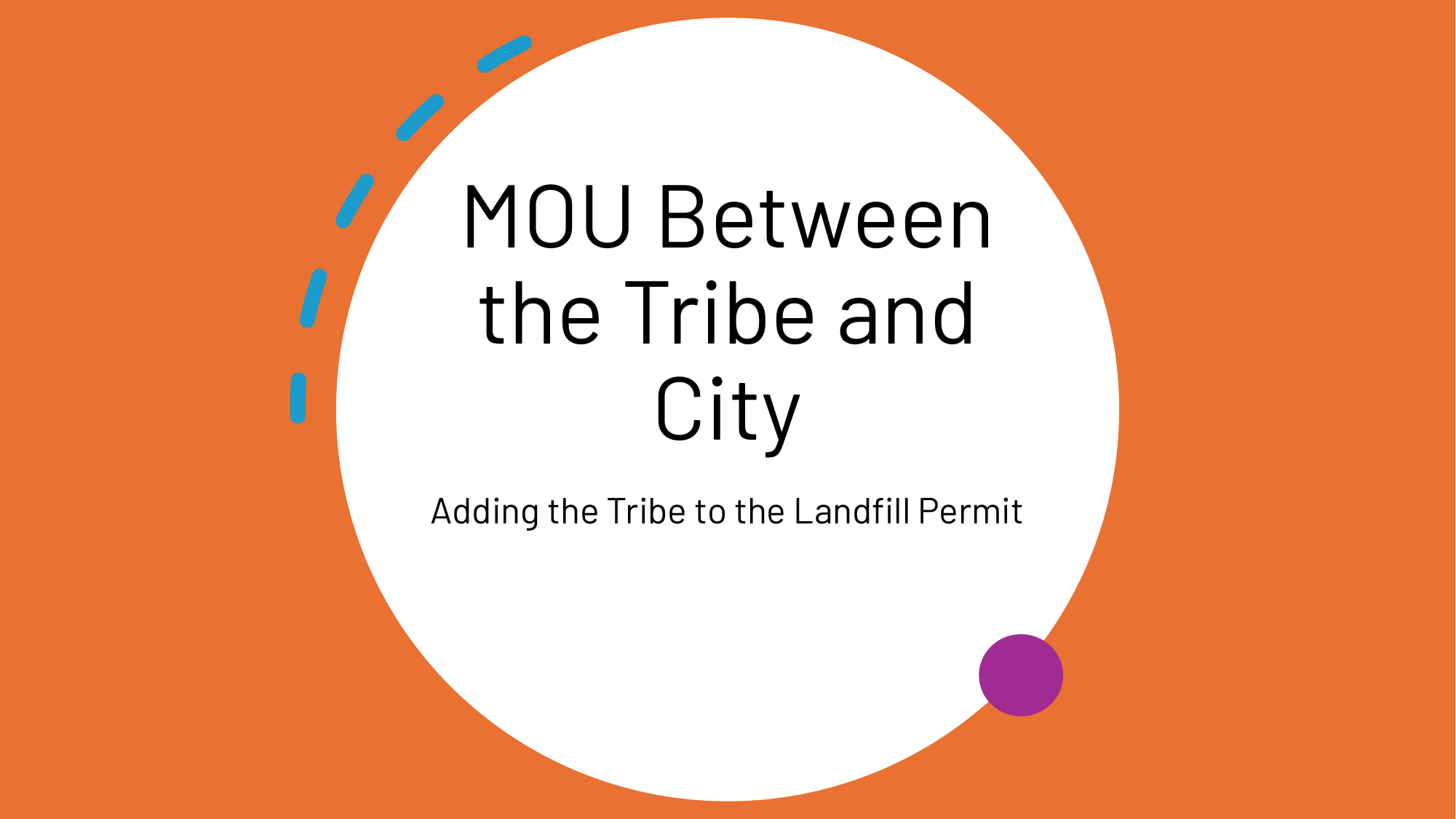

# MOU Between the Tribe and City
Adding the Tribe to the Landfill Permit